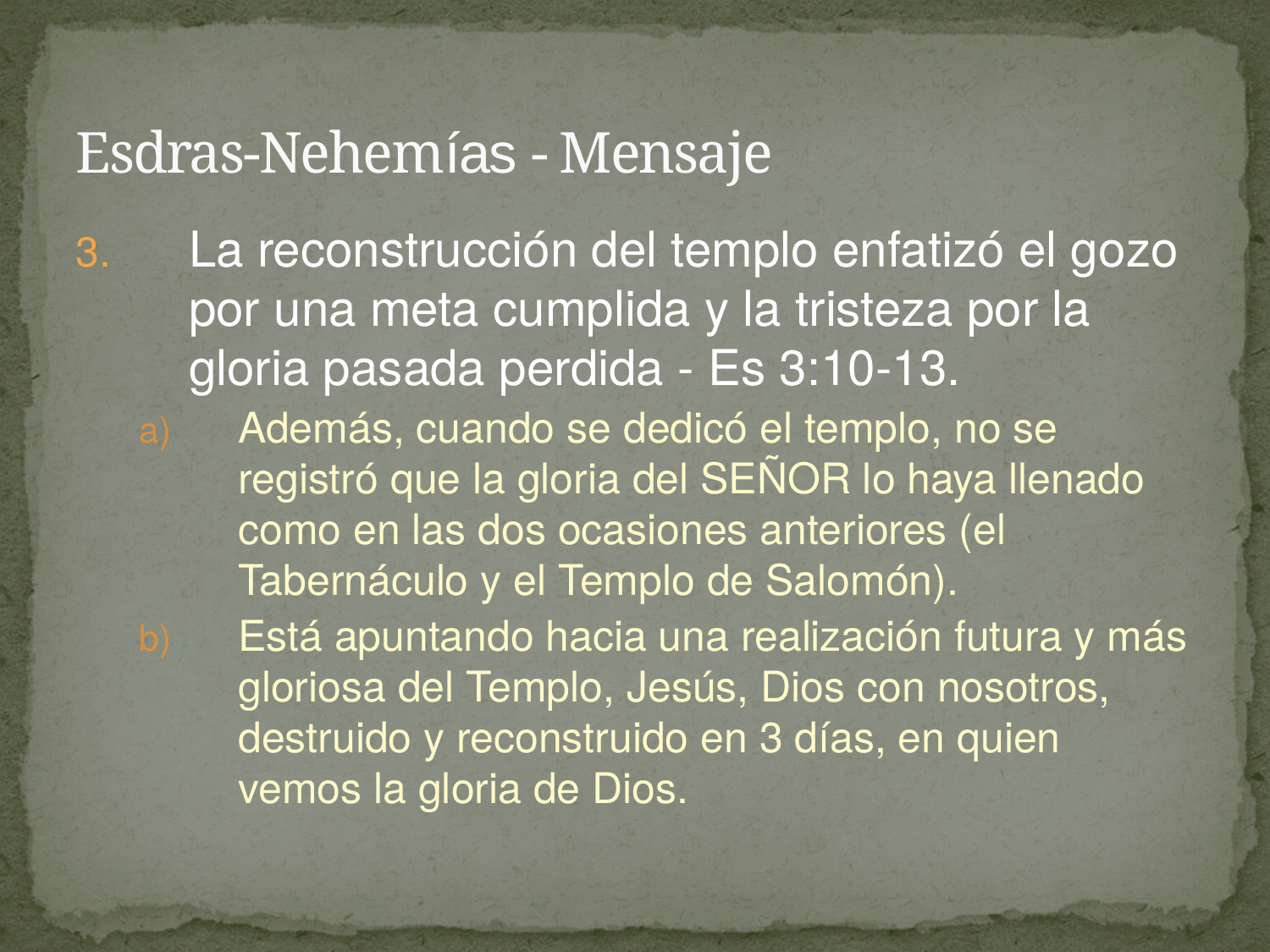

# Esdras-Nehemías - Mensaje
La reconstrucción del templo enfatizó el gozo por una meta cumplida y la tristeza por la gloria pasada perdida - Es 3:10-13.
Además, cuando se dedicó el templo, no se registró que la gloria del SEÑOR lo haya llenado como en las dos ocasiones anteriores (el Tabernáculo y el Templo de Salomón).
Está apuntando hacia una realización futura y más gloriosa del Templo, Jesús, Dios con nosotros, destruido y reconstruido en 3 días, en quien vemos la gloria de Dios.